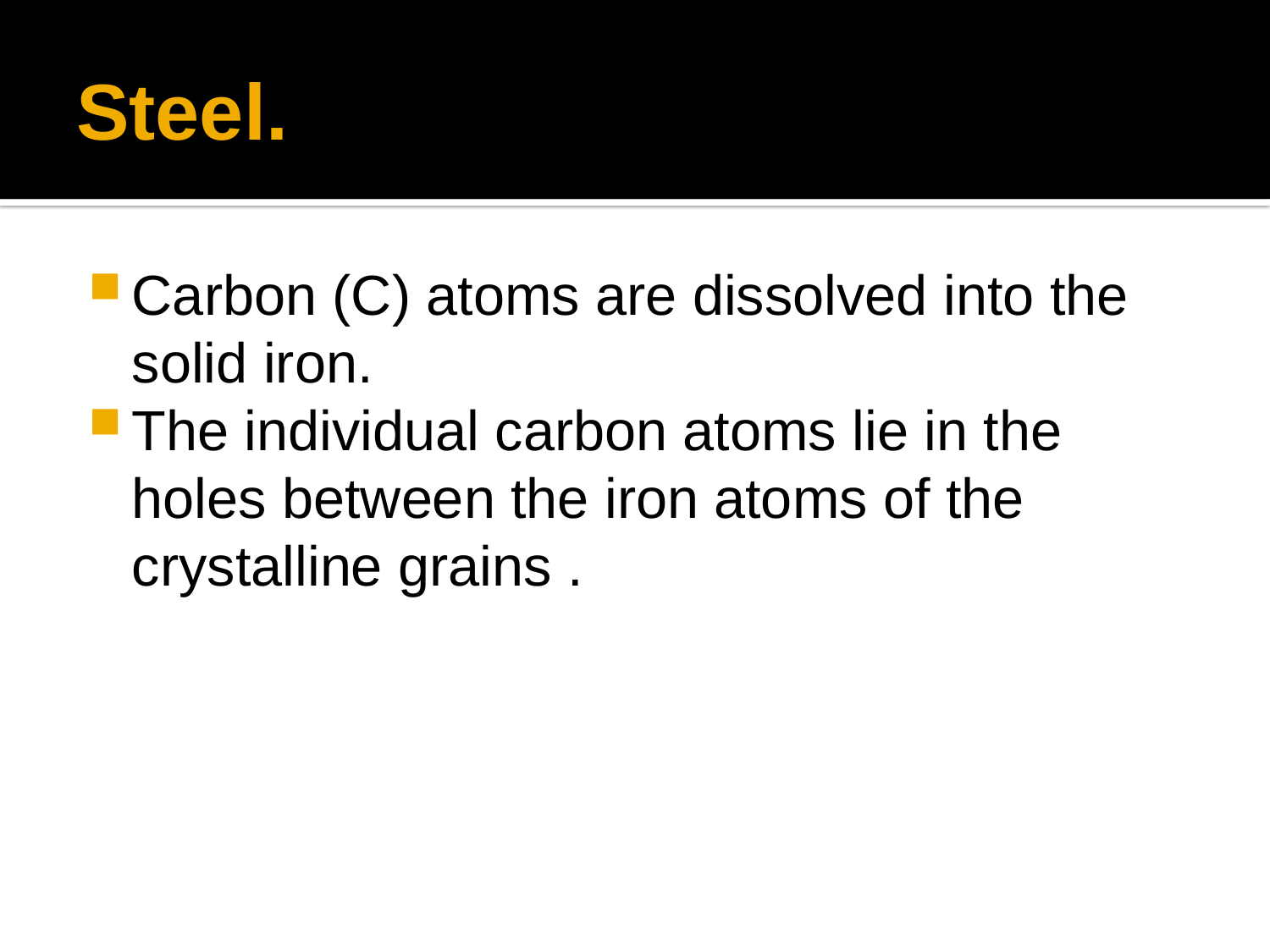

# Steel.
Carbon (C) atoms are dissolved into the solid iron.
The individual carbon atoms lie in the holes between the iron atoms of the crystalline grains .